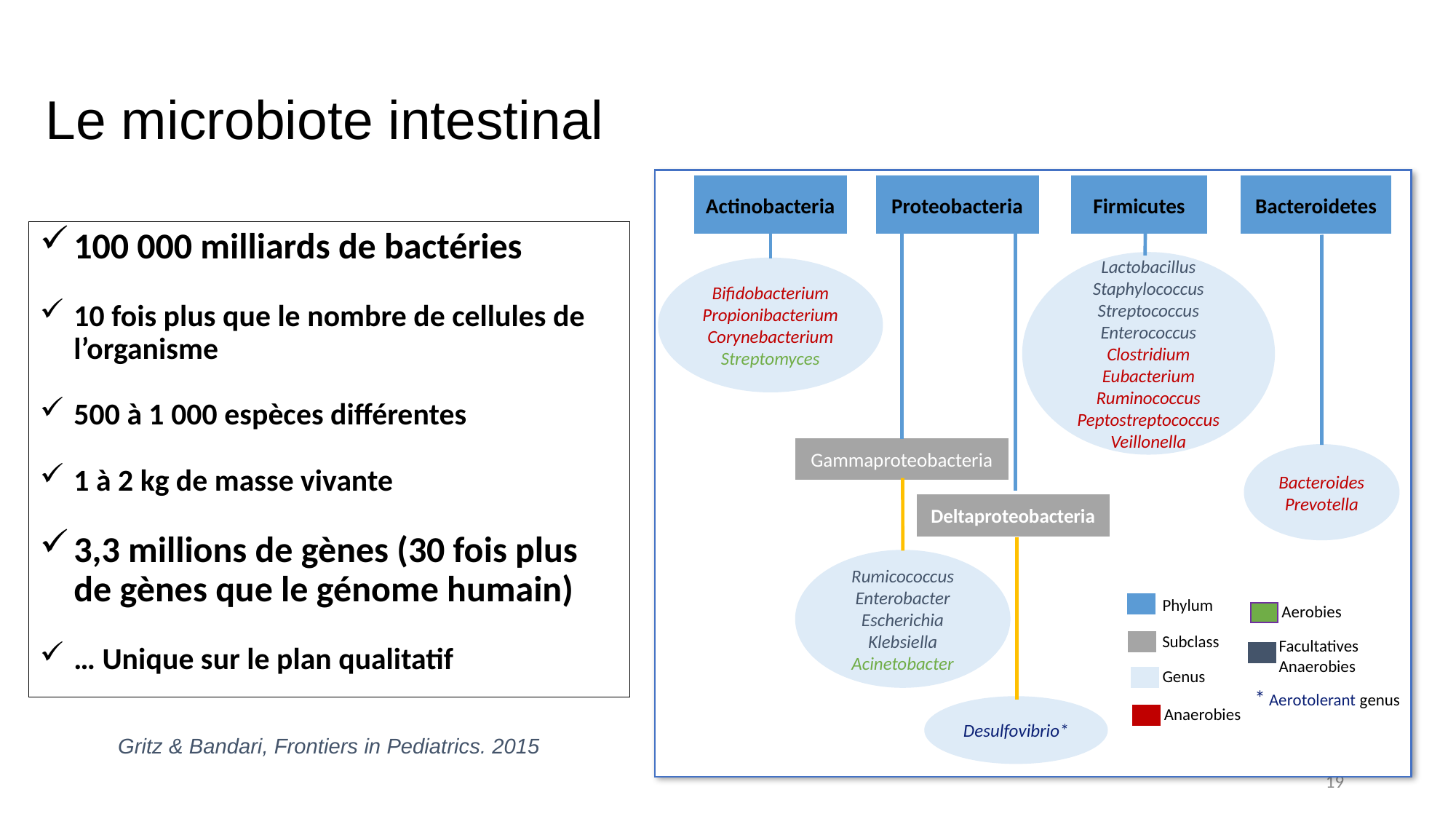

# Le microbiote intestinal

Actinobacteria
Proteobacteria
Firmicutes
Bacteroidetes
Lactobacillus
Staphylococcus
Streptococcus
Enterococcus
Clostridium
Eubacterium
Ruminococcus
Peptostreptococcus
Veillonella
Bifidobacterium
Propionibacterium
Corynebacterium
Streptomyces
Gammaproteobacteria
Bacteroides
Prevotella
Deltaproteobacteria
Rumicococcus
Enterobacter
Escherichia
Klebsiella
Acinetobacter
Phylum

Aerobies

Subclass

Facultatives Anaerobies

Genus

* Aerotolerant genus
Desulfovibrio*
Anaerobies

100 000 milliards de bactéries
10 fois plus que le nombre de cellules de l’organisme
500 à 1 000 espèces différentes
1 à 2 kg de masse vivante
3,3 millions de gènes (30 fois plus de gènes que le génome humain)
… Unique sur le plan qualitatif
Gritz & Bandari, Frontiers in Pediatrics. 2015
19